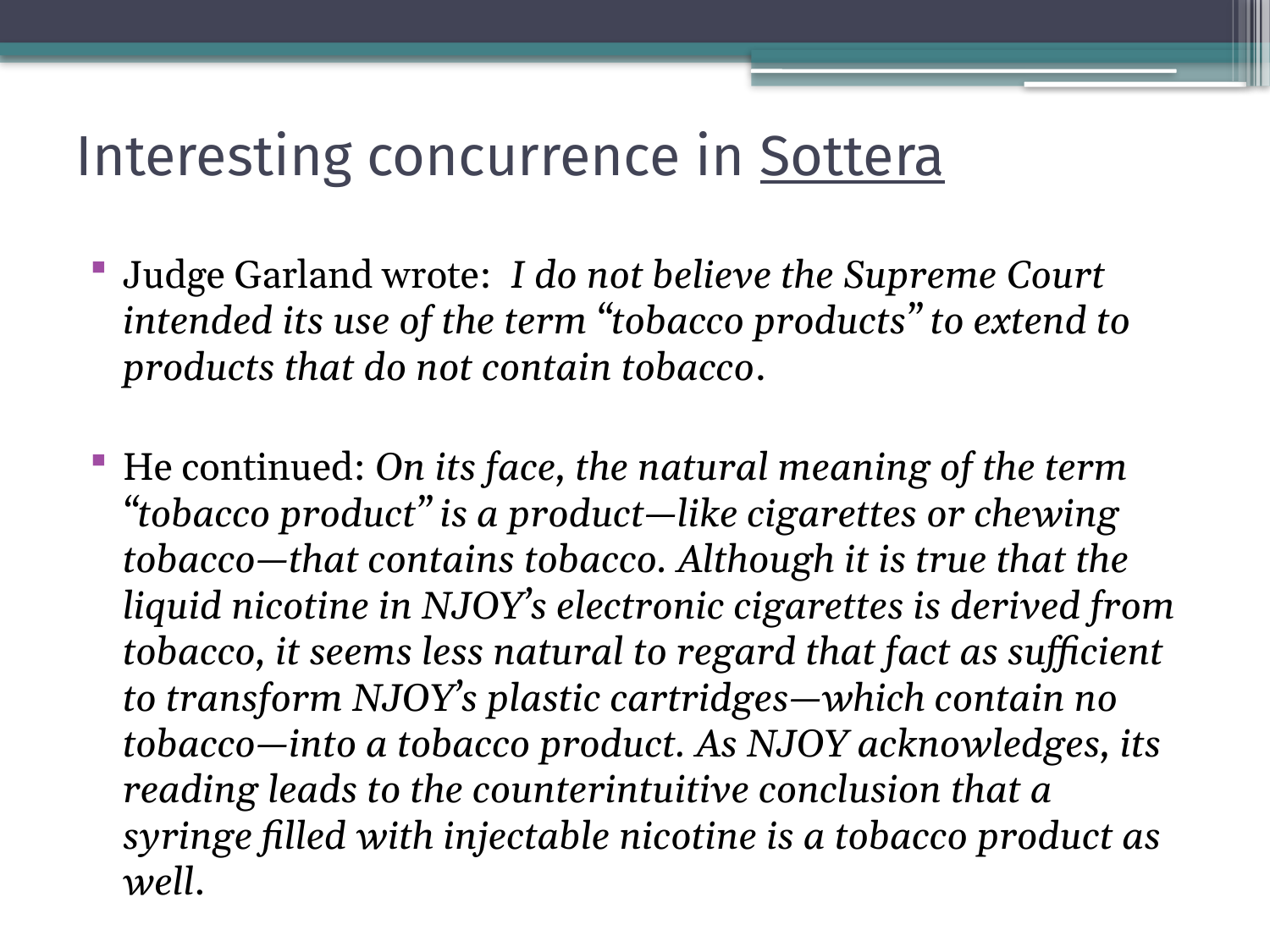

# Interesting concurrence in Sottera
Judge Garland wrote:  I do not believe the Supreme Court intended its use of the term “tobacco products” to extend to products that do not contain tobacco.

He continued: On its face, the natural meaning of the term “tobacco product” is a product—like cigarettes or chewing tobacco—that contains tobacco. Although it is true that the liquid nicotine in NJOY’s electronic cigarettes is derived from tobacco, it seems less natural to regard that fact as sufficient to transform NJOY’s plastic cartridges—which contain no tobacco—into a tobacco product. As NJOY acknowledges, its reading leads to the counterintuitive conclusion that a syringe filled with injectable nicotine is a tobacco product as well.